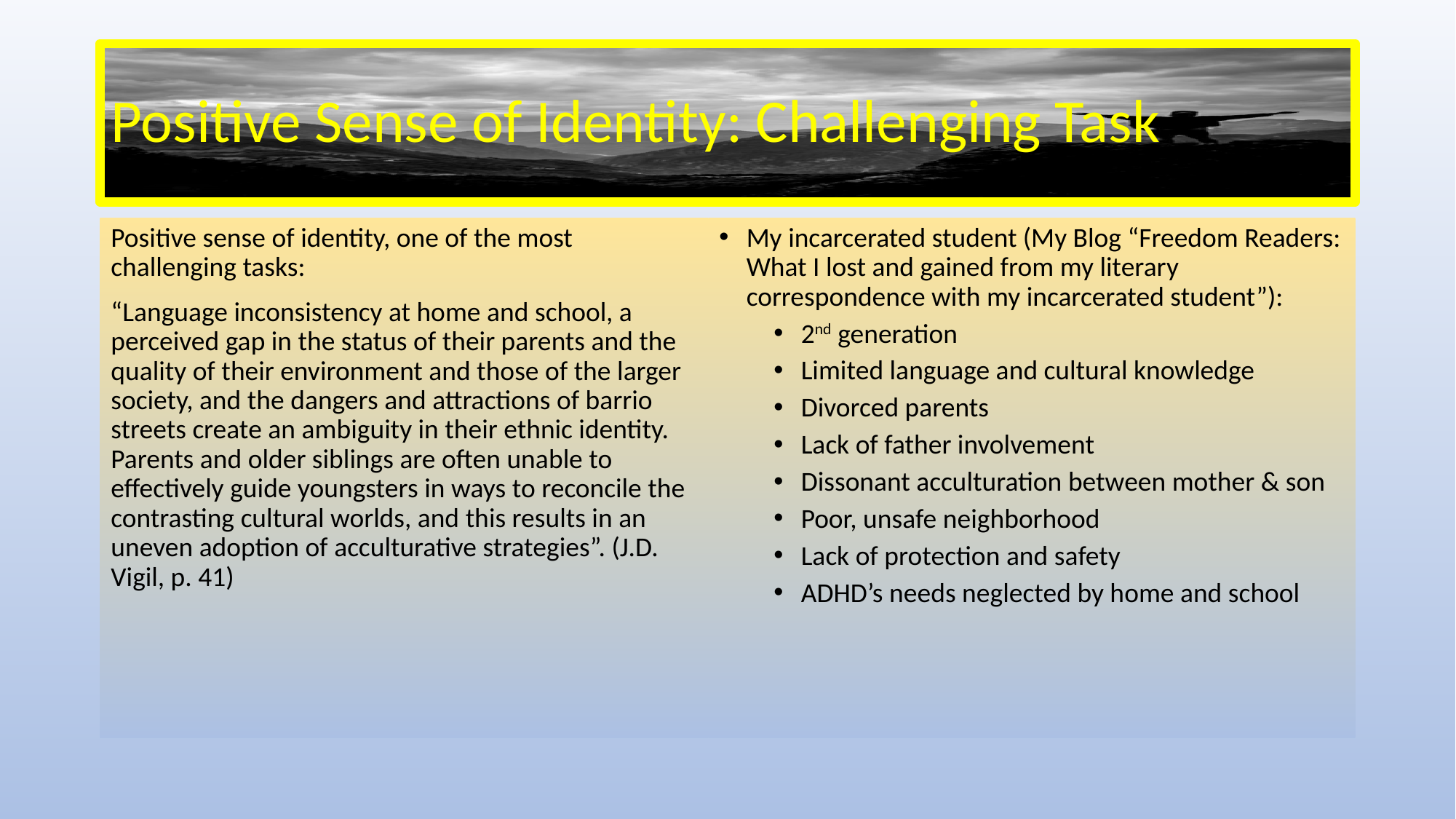

# Positive Sense of Identity: Challenging Task
Positive sense of identity, one of the most challenging tasks:
“Language inconsistency at home and school, a perceived gap in the status of their parents and the quality of their environment and those of the larger society, and the dangers and attractions of barrio streets create an ambiguity in their ethnic identity. Parents and older siblings are often unable to effectively guide youngsters in ways to reconcile the contrasting cultural worlds, and this results in an uneven adoption of acculturative strategies”. (J.D. Vigil, p. 41)

My incarcerated student (My Blog “Freedom Readers: What I lost and gained from my literary correspondence with my incarcerated student”):
2nd generation
Limited language and cultural knowledge
Divorced parents
Lack of father involvement
Dissonant acculturation between mother & son
Poor, unsafe neighborhood
Lack of protection and safety
ADHD’s needs neglected by home and school